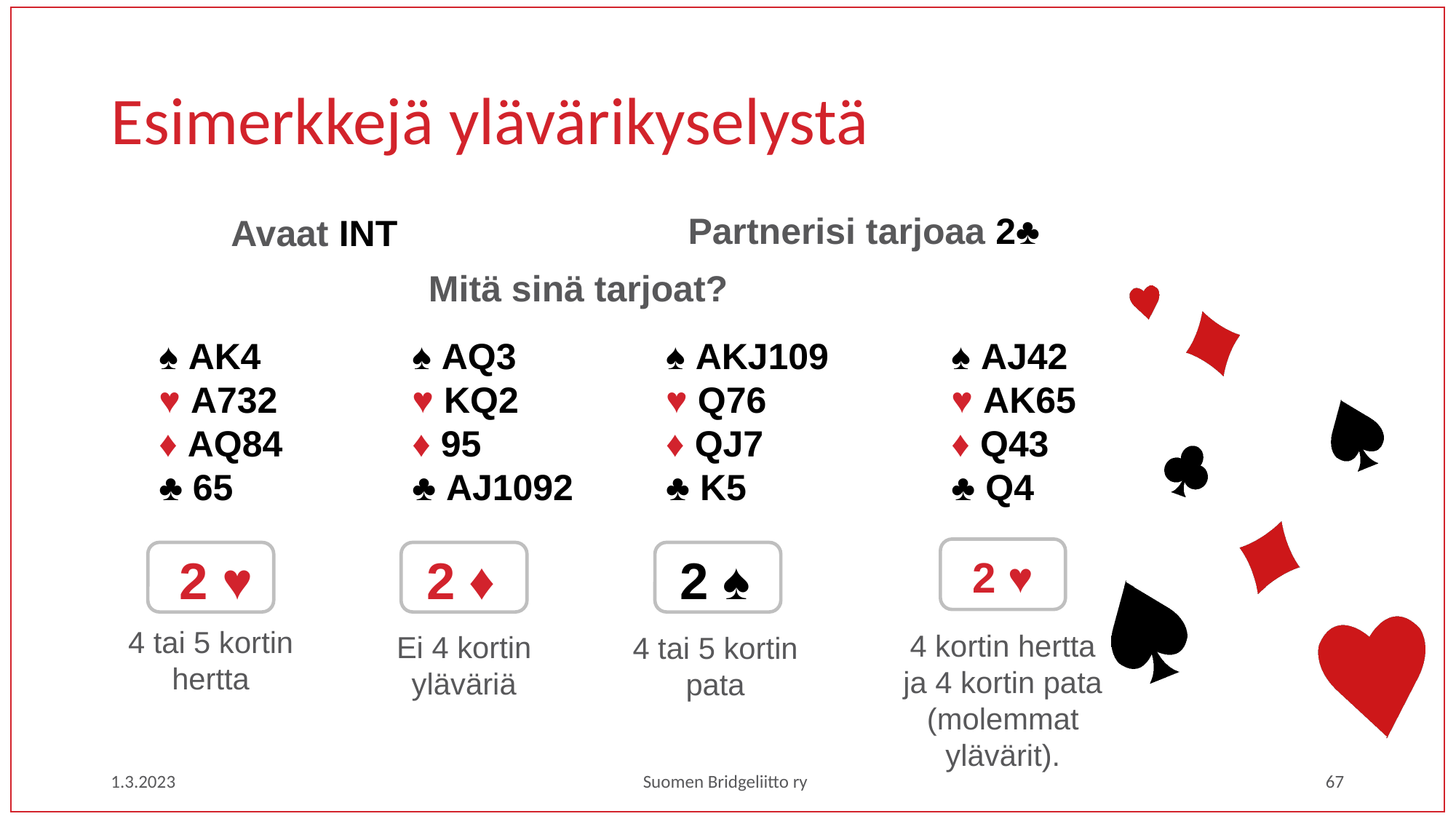

# Esimerkkejä ylävärikyselystä
Partnerisi tarjoaa 2♣
Avaat INT
Mitä sinä tarjoat?
♠ AK4
♥ A732
♦ AQ84
♣ 65
♠ AQ3
♥ KQ2
♦ 95
♣ AJ1092
♠ AKJ109
♥ Q76
♦ QJ7
♣ K5
♠ AJ42
♥ AK65
♦ Q43
♣ Q4
2 ♥
2 ♥
2 ♦
2 ♠
4 tai 5 kortin
hertta
4 kortin hertta ja 4 kortin pata (molemmat ylävärit).
Ei 4 kortin yläväriä
4 tai 5 kortin pata
1.3.2023
Suomen Bridgeliitto ry
67